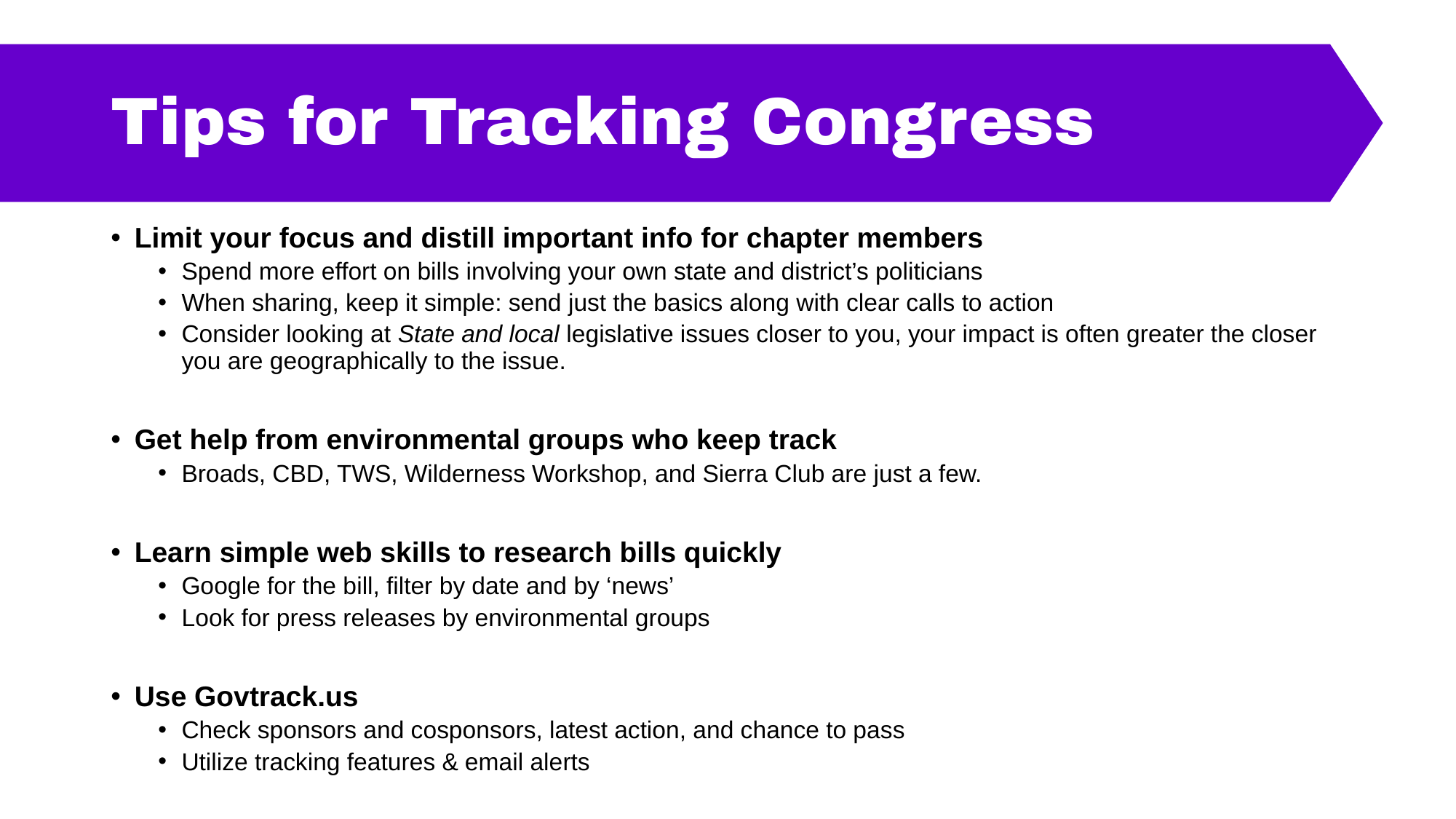

# Tips for Tracking Congress
Limit your focus and distill important info for chapter members
Spend more effort on bills involving your own state and district’s politicians
When sharing, keep it simple: send just the basics along with clear calls to action
Consider looking at State and local legislative issues closer to you, your impact is often greater the closer you are geographically to the issue.

Get help from environmental groups who keep track
Broads, CBD, TWS, Wilderness Workshop, and Sierra Club are just a few.

Learn simple web skills to research bills quickly
Google for the bill, filter by date and by ‘news’
Look for press releases by environmental groups

Use Govtrack.us
Check sponsors and cosponsors, latest action, and chance to pass
Utilize tracking features & email alerts